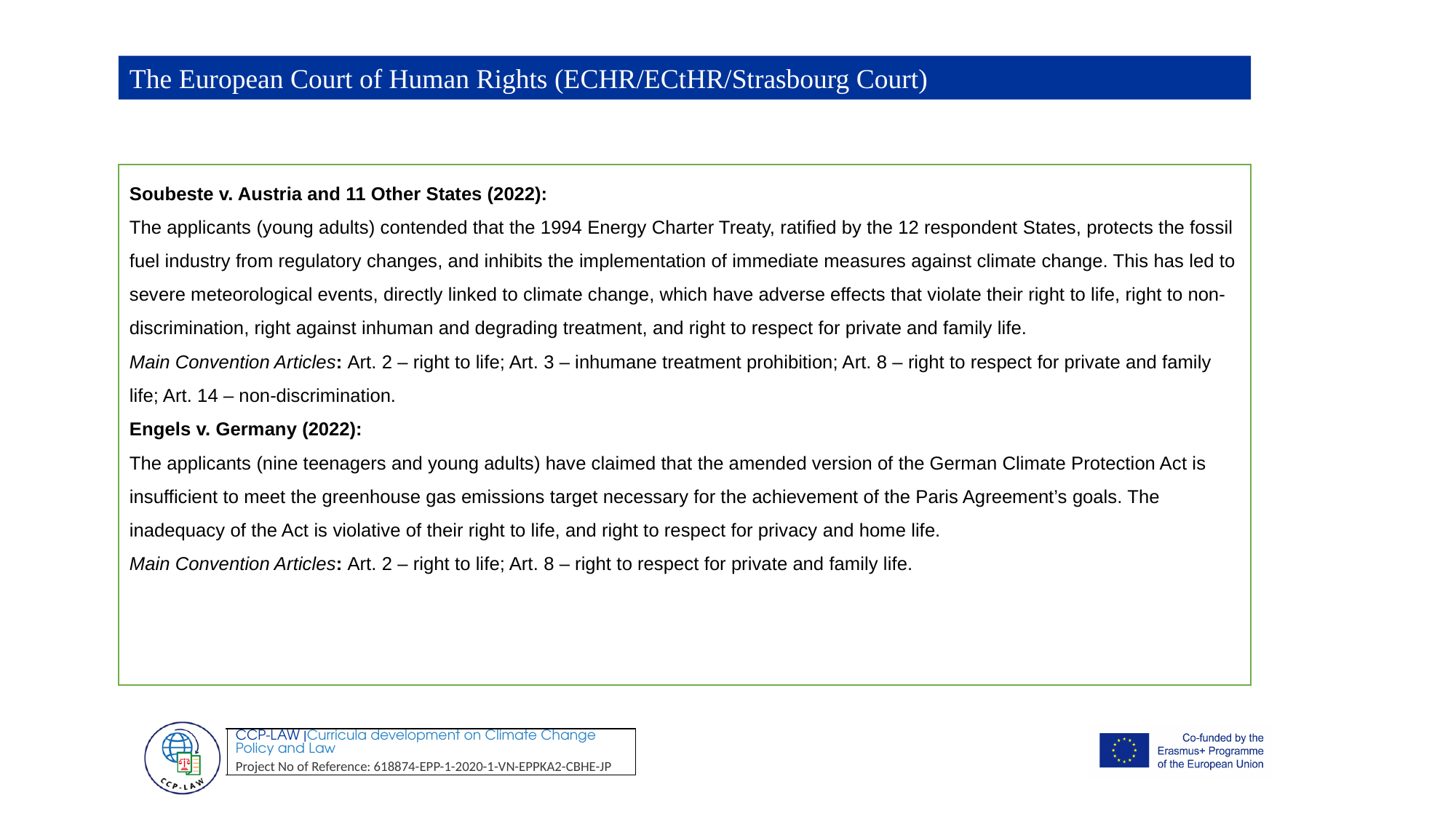

The European Court of Human Rights (ECHR/ECtHR/Strasbourg Court)
Soubeste v. Austria and 11 Other States (2022):
The applicants (young adults) contended that the 1994 Energy Charter Treaty, ratified by the 12 respondent States, protects the fossil fuel industry from regulatory changes, and inhibits the implementation of immediate measures against climate change. This has led to severe meteorological events, directly linked to climate change, which have adverse effects that violate their right to life, right to non-discrimination, right against inhuman and degrading treatment, and right to respect for private and family life.
Main Convention Articles: Art. 2 – right to life; Art. 3 – inhumane treatment prohibition; Art. 8 – right to respect for private and family life; Art. 14 – non-discrimination.
Engels v. Germany (2022):
The applicants (nine teenagers and young adults) have claimed that the amended version of the German Climate Protection Act is insufficient to meet the greenhouse gas emissions target necessary for the achievement of the Paris Agreement’s goals. The inadequacy of the Act is violative of their right to life, and right to respect for privacy and home life.
Main Convention Articles: Art. 2 – right to life; Art. 8 – right to respect for private and family life.